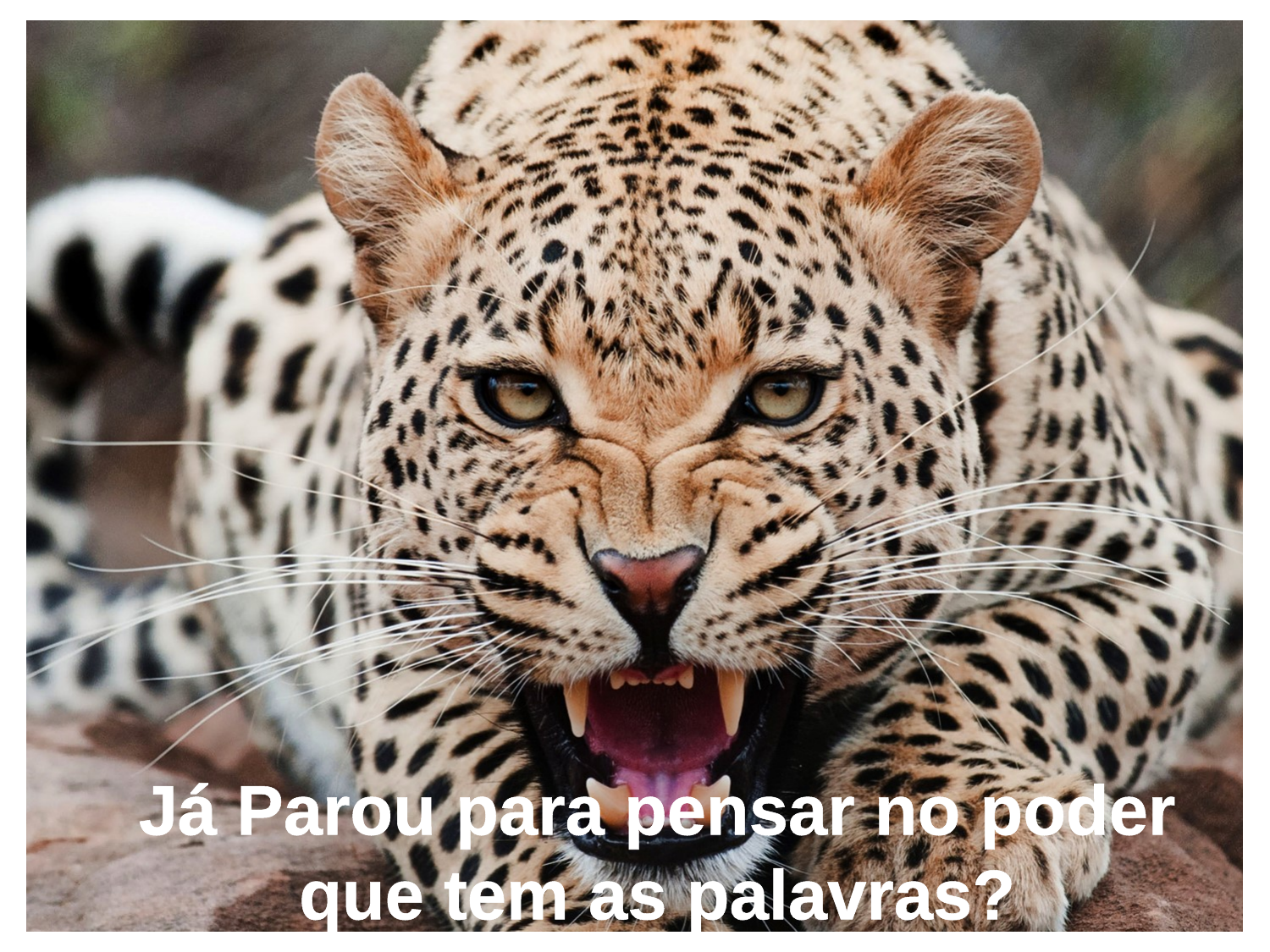

Já Parou para pensar no poder que tem as palavras?